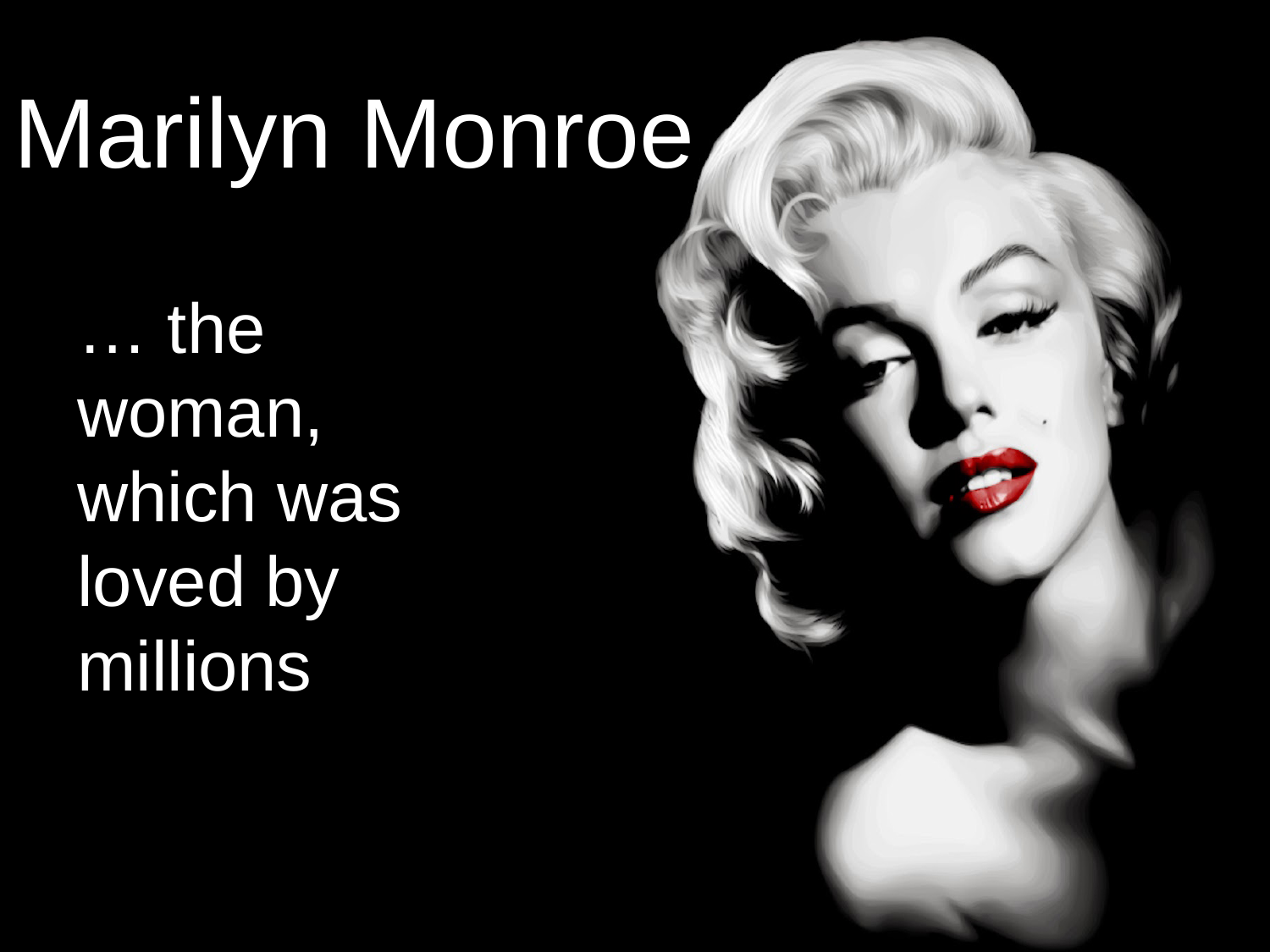

# Marilyn Monroe
… the woman, which was loved by millions